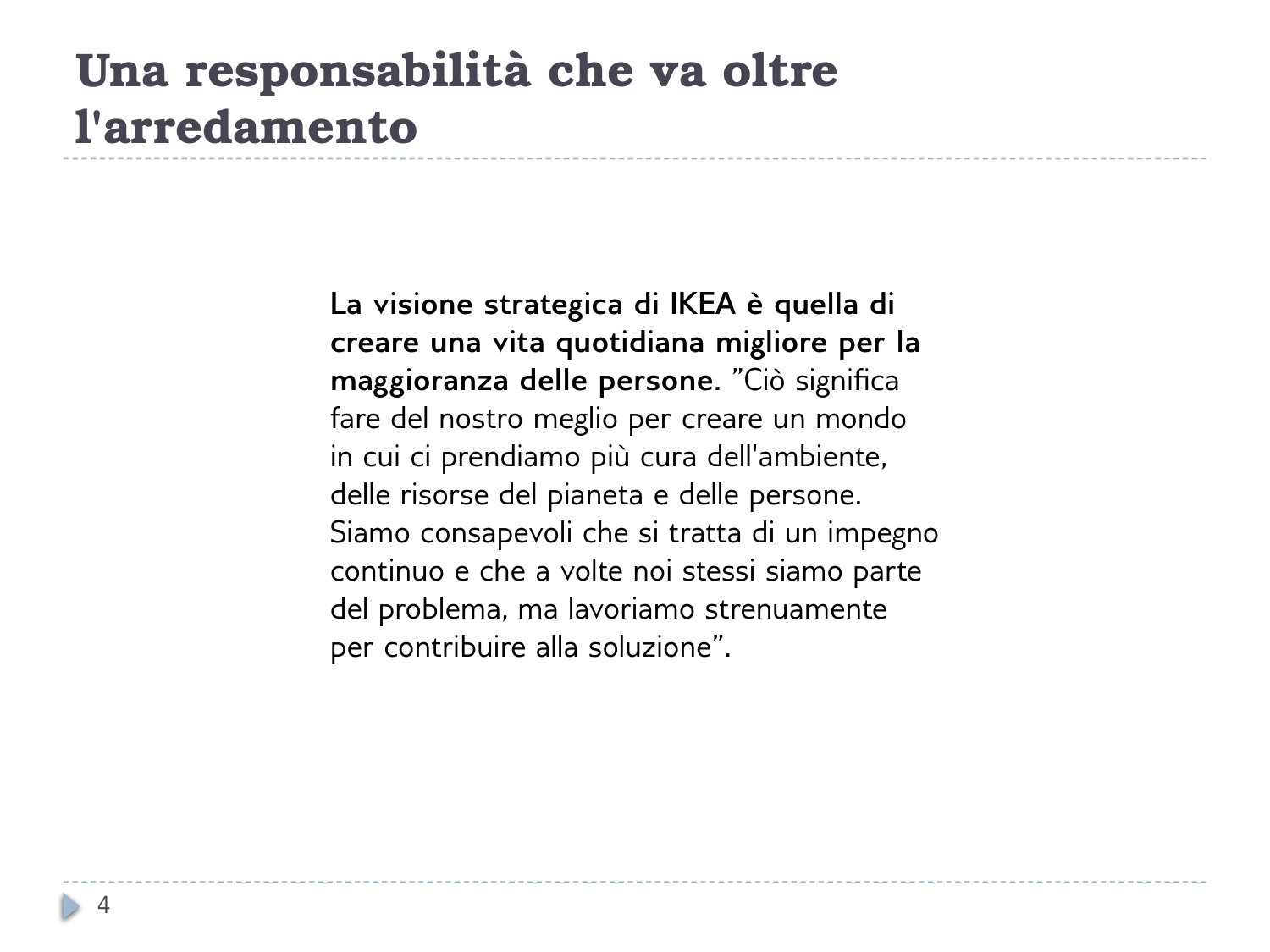

# Una responsabilità che va oltre l'arredamento
La visione strategica di IKEA è quella di creare una vita quotidiana migliore per la maggioranza delle persone. ”Ciò significa fare del nostro meglio per creare un mondo in cui ci prendiamo più cura dell'ambiente, delle risorse del pianeta e delle persone. Siamo consapevoli che si tratta di un impegno continuo e che a volte noi stessi siamo parte del problema, ma lavoriamo strenuamente per contribuire alla soluzione”.
4